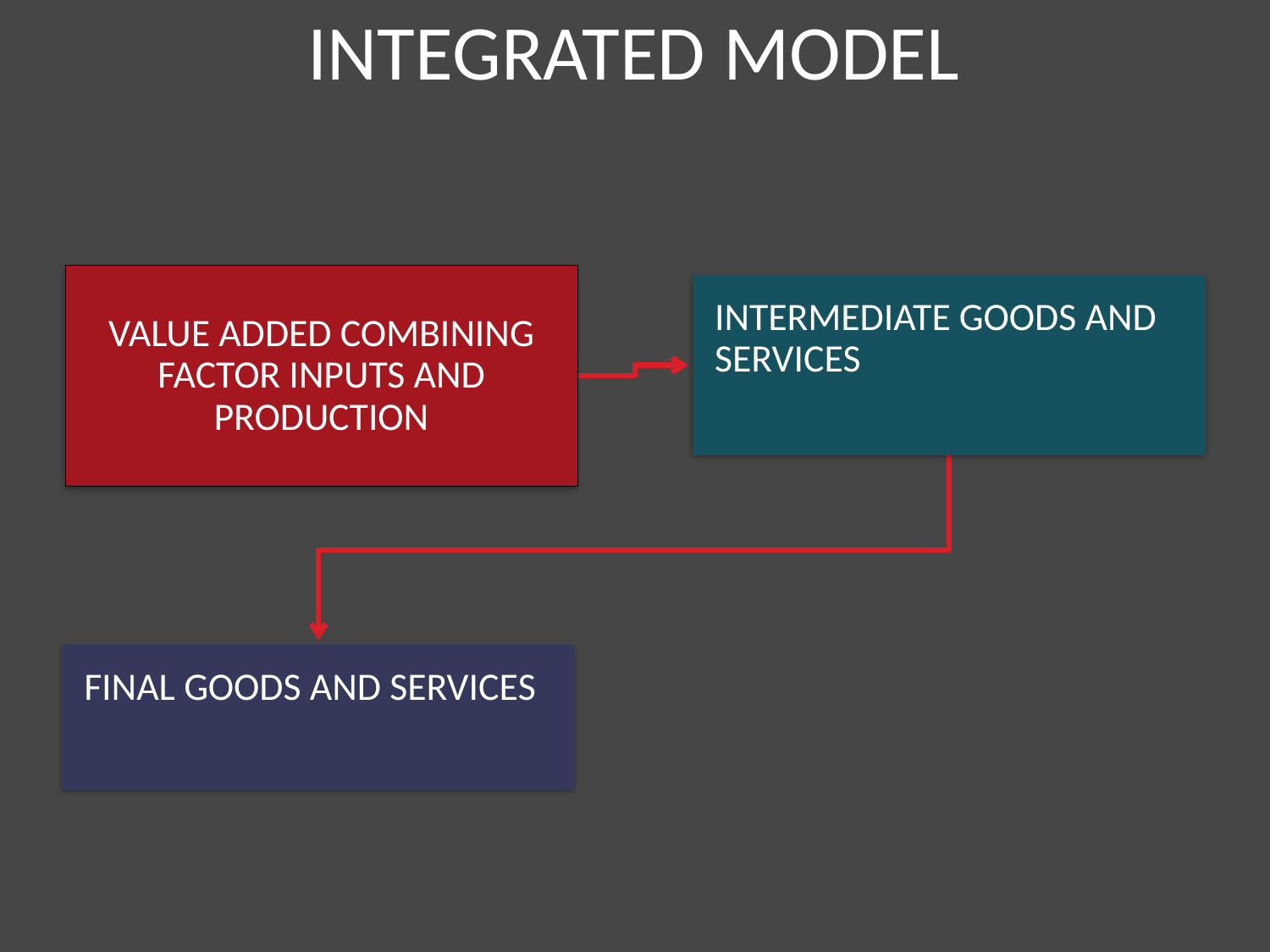

# INTEGRATED MODEL

VALUE ADDED COMBINING FACTOR INPUTS AND PRODUCTION

INTERMEDIATE GOODS AND SERVICES

FINAL GOODS AND SERVICES